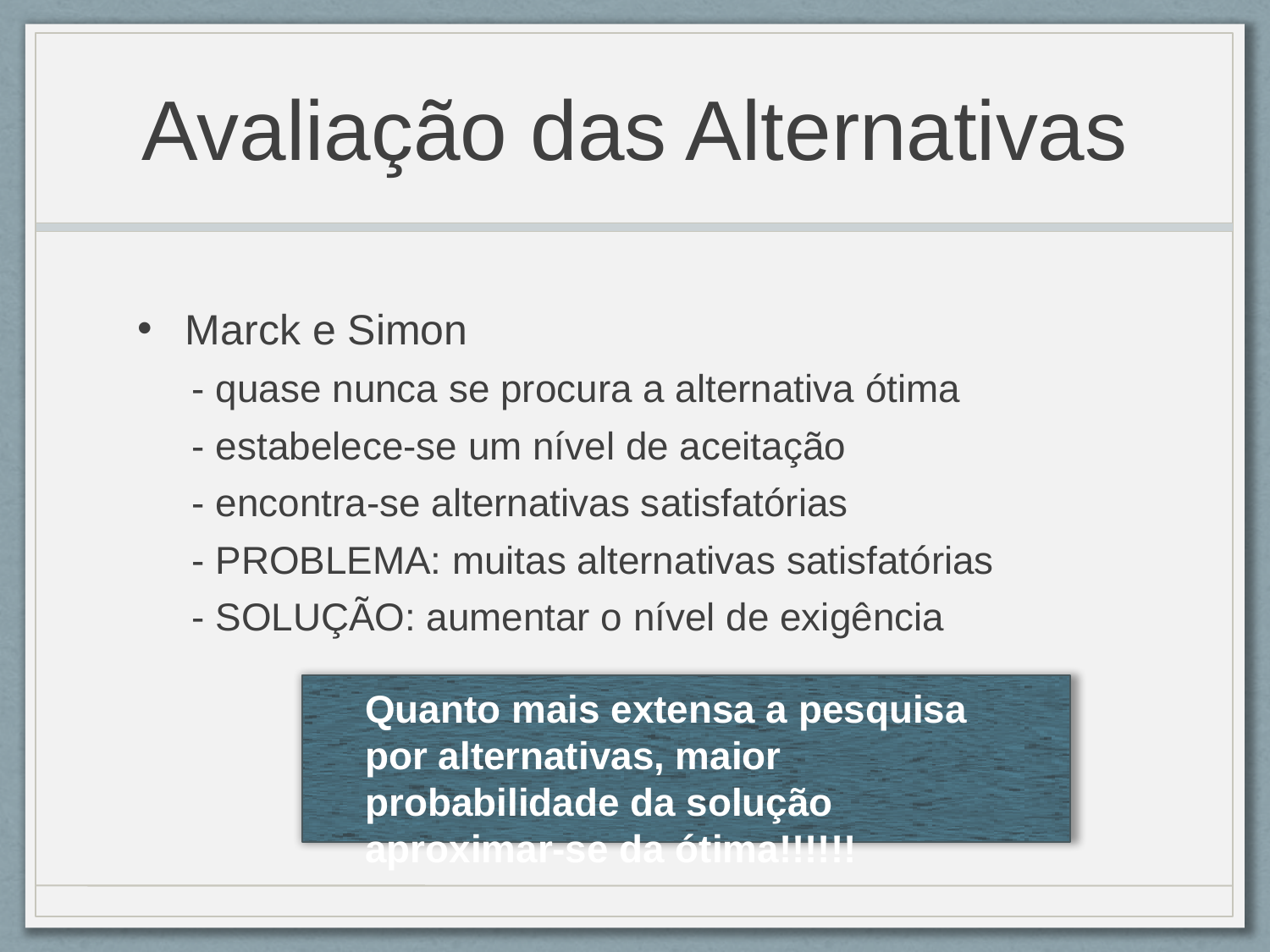

# Avaliação das Alternativas
Marck e Simon
  - quase nunca se procura a alternativa ótima
  - estabelece-se um nível de aceitação
  - encontra-se alternativas satisfatórias
  - PROBLEMA: muitas alternativas satisfatórias
  - SOLUÇÃO: aumentar o nível de exigência

Quanto mais extensa a pesquisa por alternativas, maior probabilidade da solução aproximar-se da ótima!!!!!!